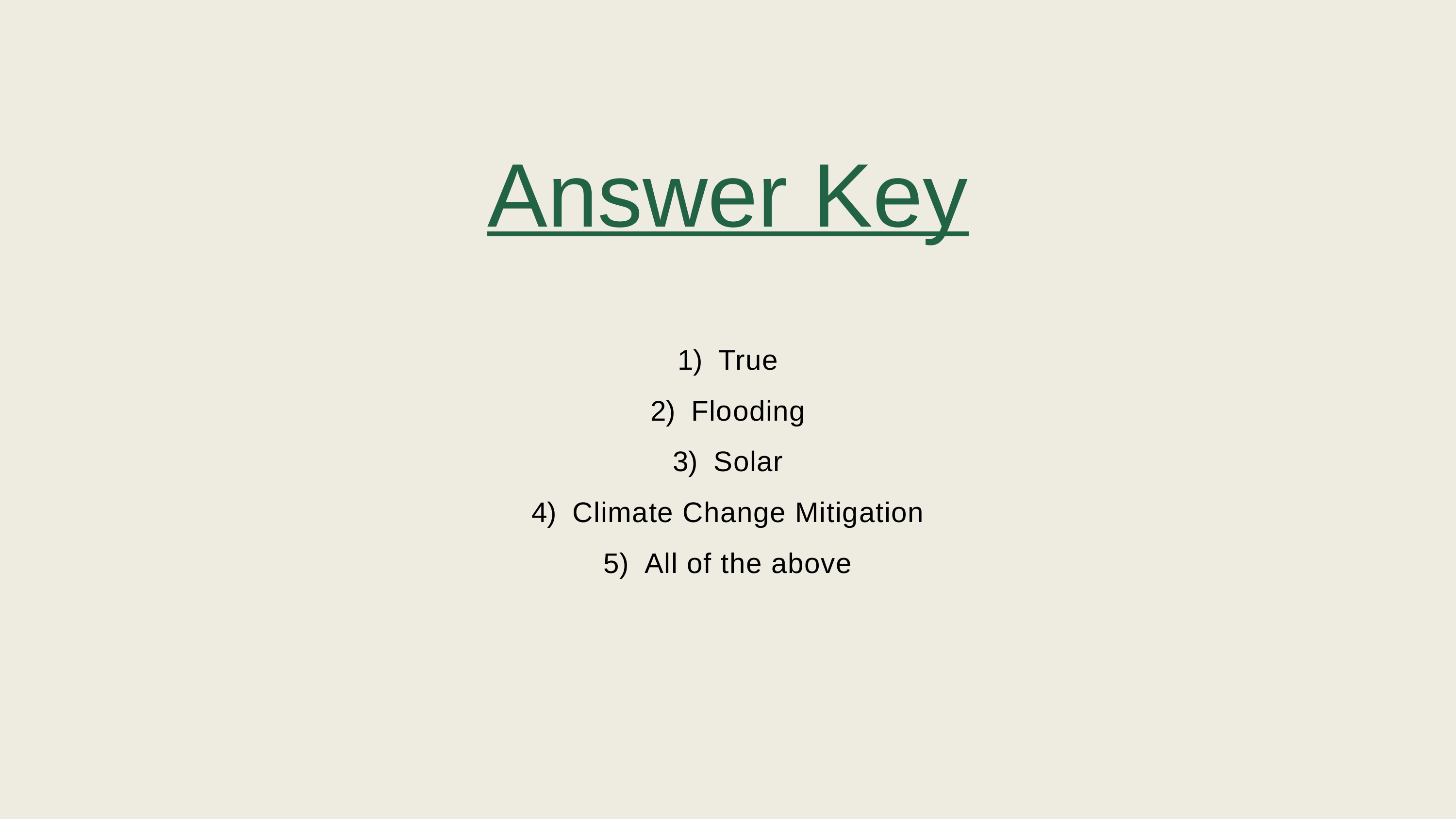

Answer Key
True
Flooding
Solar
Climate Change Mitigation
All of the above